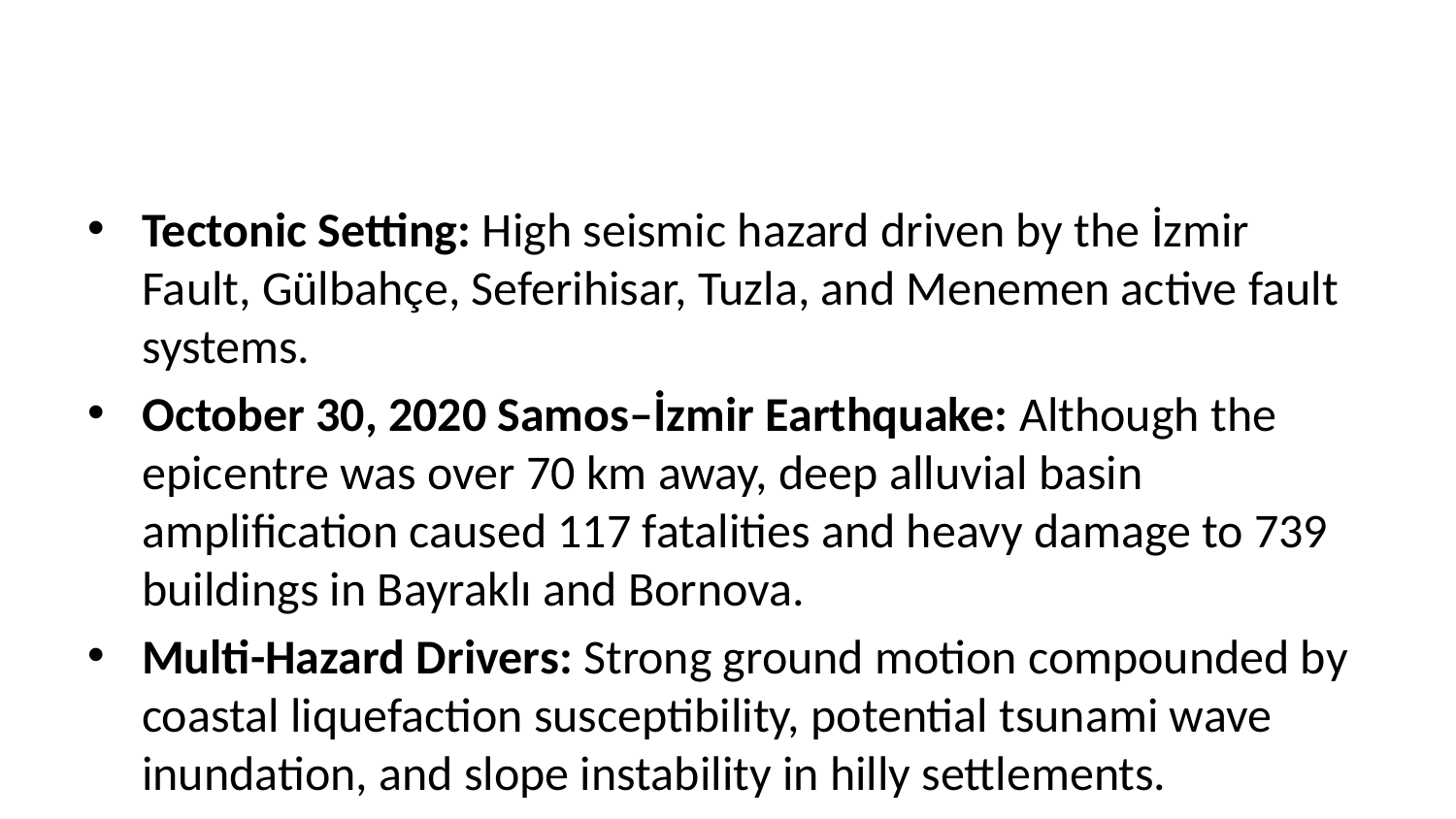

Tectonic Setting: High seismic hazard driven by the İzmir Fault, Gülbahçe, Seferihisar, Tuzla, and Menemen active fault systems.
October 30, 2020 Samos–İzmir Earthquake: Although the epicentre was over 70 km away, deep alluvial basin amplification caused 117 fatalities and heavy damage to 739 buildings in Bayraklı and Bornova.
Multi-Hazard Drivers: Strong ground motion compounded by coastal liquefaction susceptibility, potential tsunami wave inundation, and slope instability in hilly settlements.